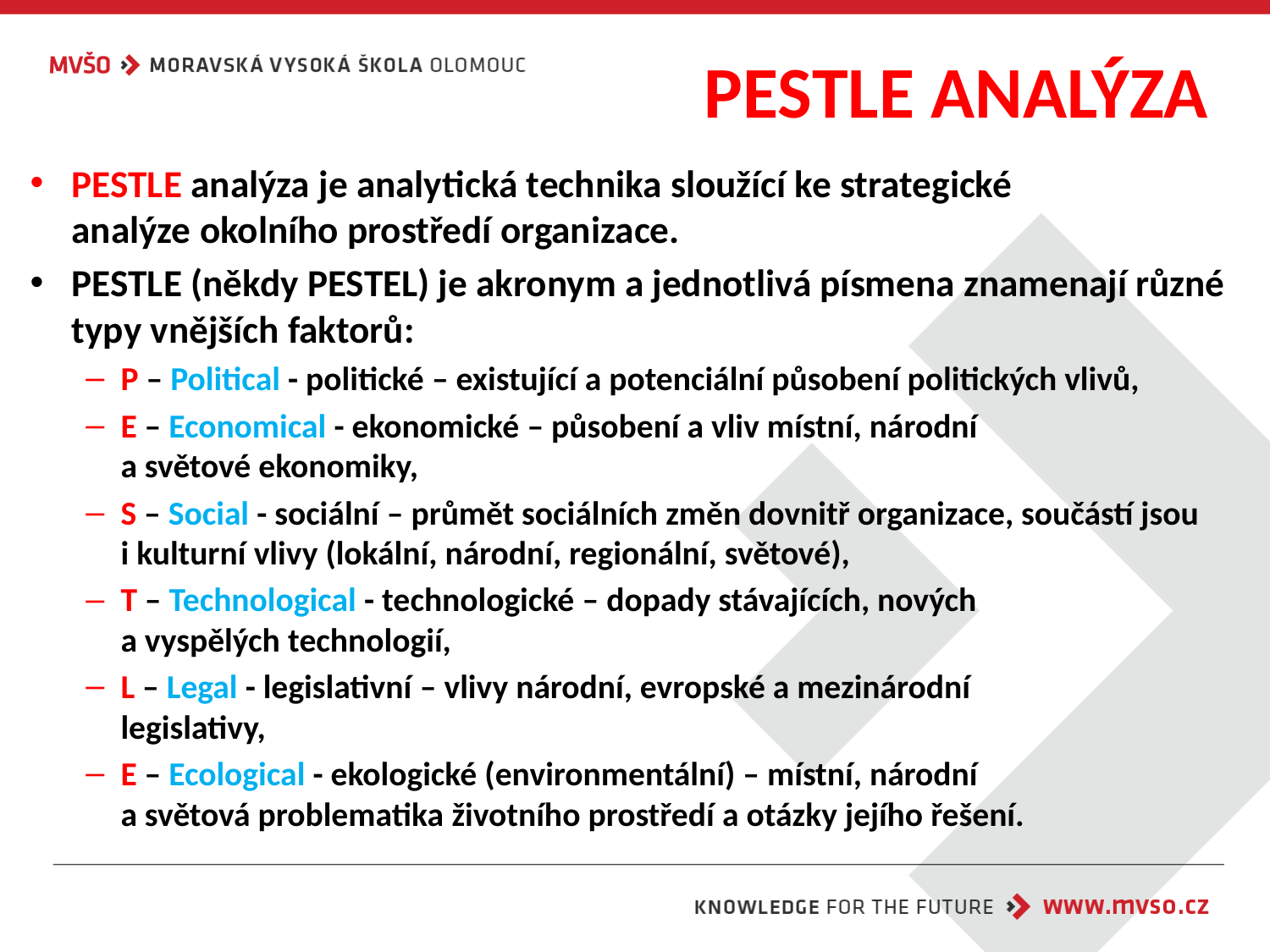

# PESTLE ANALÝZA
PESTLE analýza je analytická technika sloužící ke strategické analýze okolního prostředí organizace.
PESTLE (někdy PESTEL) je akronym a jednotlivá písmena znamenají různé typy vnějších faktorů:
P – Political - politické – existující a potenciální působení politických vlivů,
E – Economical - ekonomické – působení a vliv místní, národní
a světové ekonomiky,
S – Social - sociální – průmět sociálních změn dovnitř organizace, součástí jsou i kulturní vlivy (lokální, národní, regionální, světové),
T – Technological - technologické – dopady stávajících, nových
a vyspělých technologií,
L – Legal - legislativní – vlivy národní, evropské a mezinárodní
legislativy,
E – Ecological - ekologické (environmentální) – místní, národní
a světová problematika životního prostředí a otázky jejího řešení.